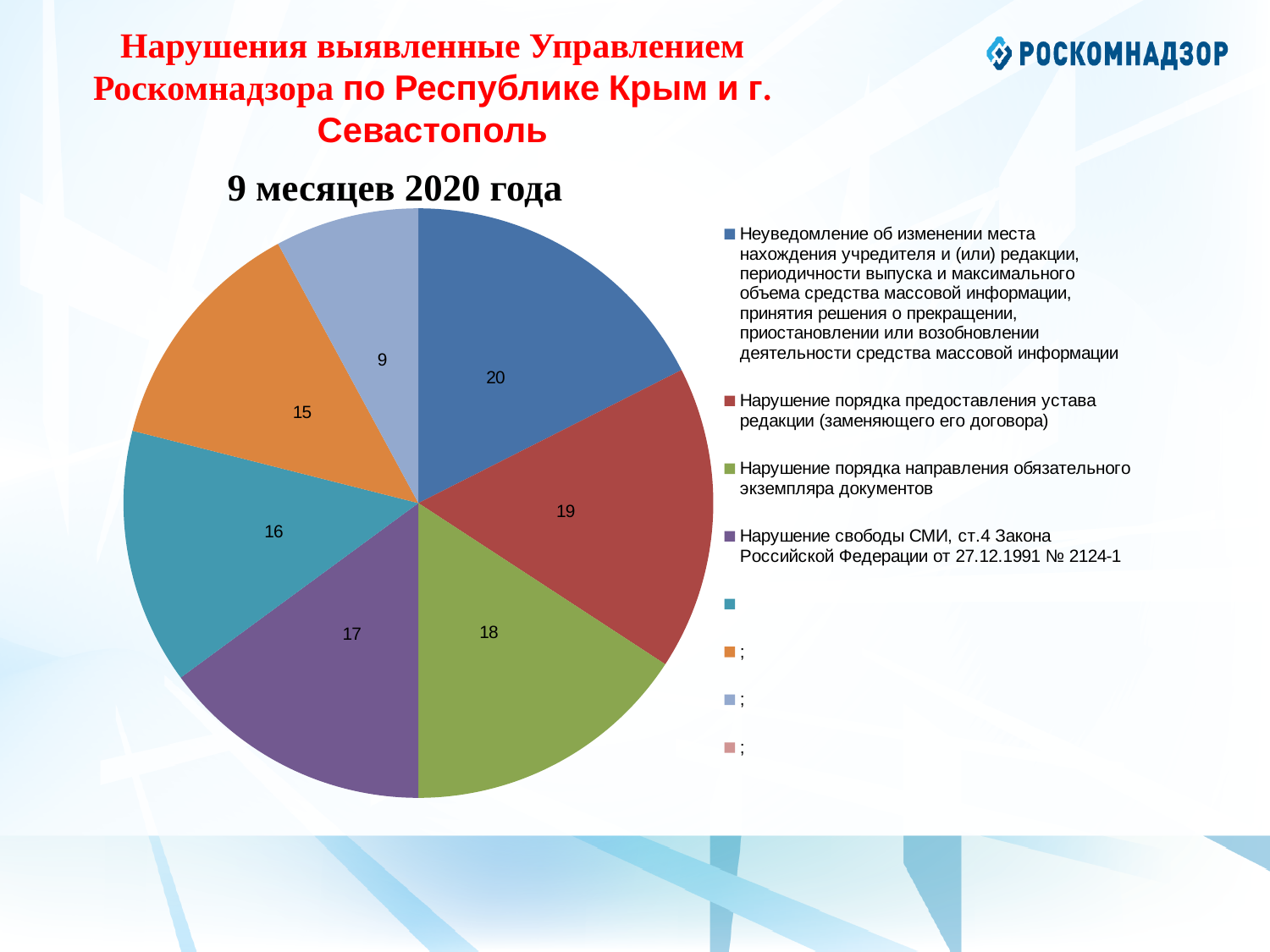

Нарушения выявленные Управлением Роскомнадзора по Республике Крым и г. Севастополь
9 месяцев 2020 года

### Chart

| Category | Количество |
|---|---|
| Неуведомление об изменении места нахождения учредителя и (или) редакции, периодичности выпуска и максимального объема средства массовой информации, принятия решения о прекращении, приостановлении или возобновлении деятельности средства массовой информации | 20.0 |
| Нарушение порядка предоставления устава редакции (заменяющего его договора) | 19.0 |
| Нарушение порядка направления обязательного экземпляра документов | 18.0 |
| Нарушение свободы СМИ, ст.4 Закона Российской Федерации от 27.12.1991 № 2124-1  | 17.0 |
|  | 16.0 |
| ; | 15.0 |
| ; | 9.0 |
| ; | 0.0 |